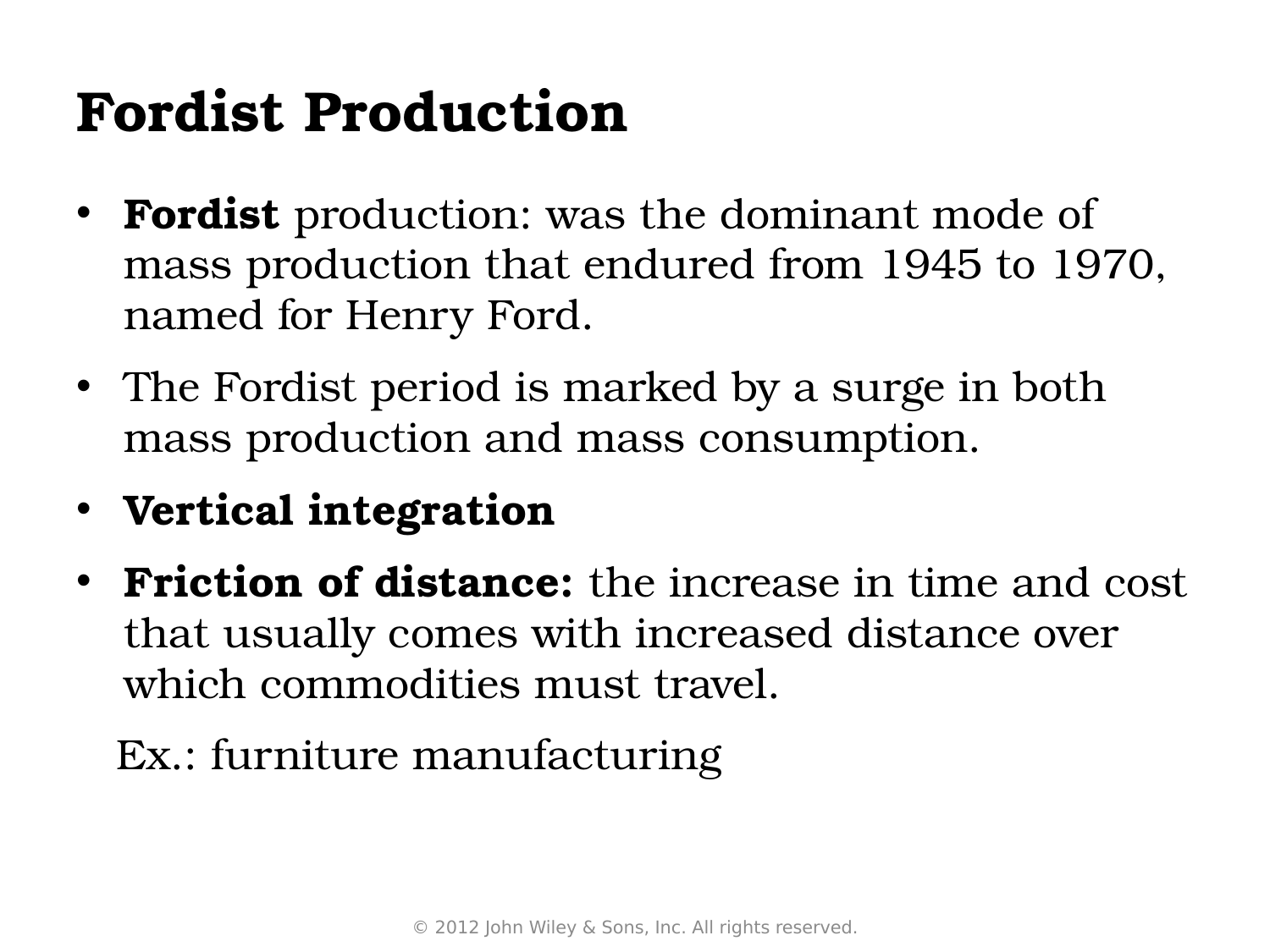

# Fordist Production
Fordist production: was the dominant mode of mass production that endured from 1945 to 1970, named for Henry Ford.
The Fordist period is marked by a surge in both mass production and mass consumption.
Vertical integration
Friction of distance: the increase in time and cost that usually comes with increased distance over which commodities must travel.
   Ex.: furniture manufacturing
© 2012 John Wiley & Sons, Inc. All rights reserved.